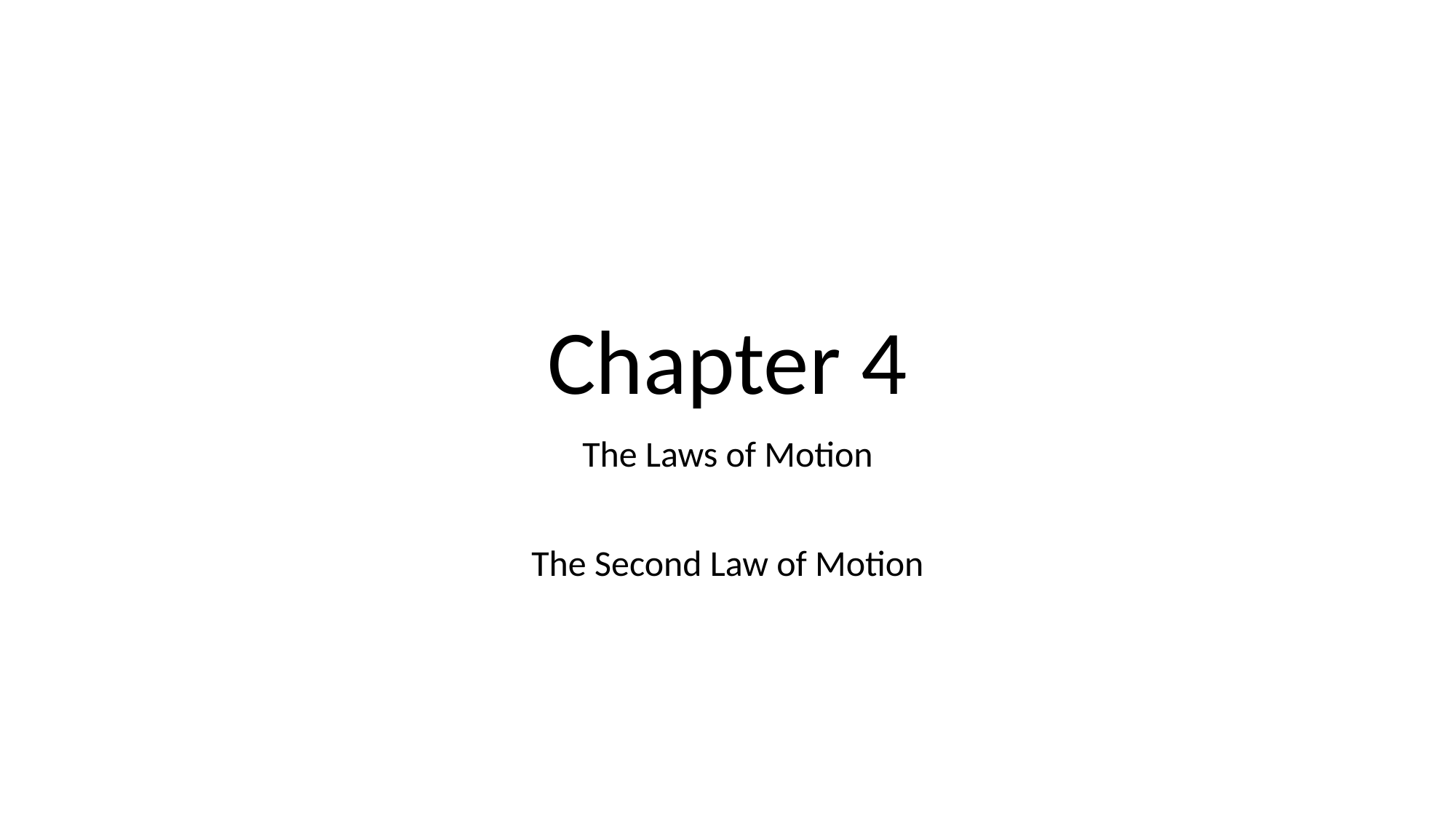

# Chapter 4
The Laws of Motion

The Second Law of Motion